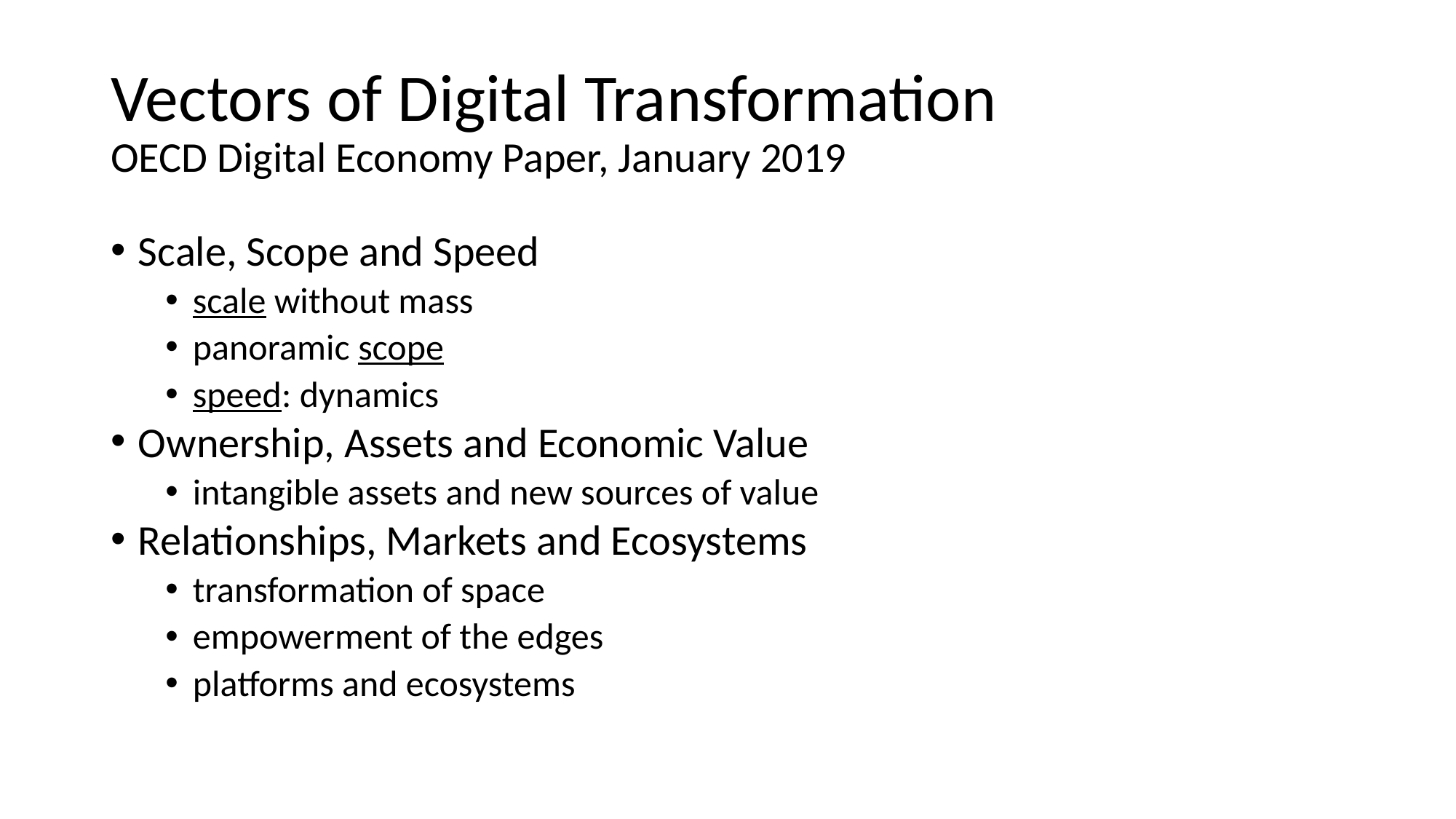

# Vectors of Digital Transformation OECD Digital Economy Paper, January 2019
Scale, Scope and Speed
scale without mass
panoramic scope
speed: dynamics
Ownership, Assets and Economic Value
intangible assets and new sources of value
Relationships, Markets and Ecosystems
transformation of space
empowerment of the edges
platforms and ecosystems